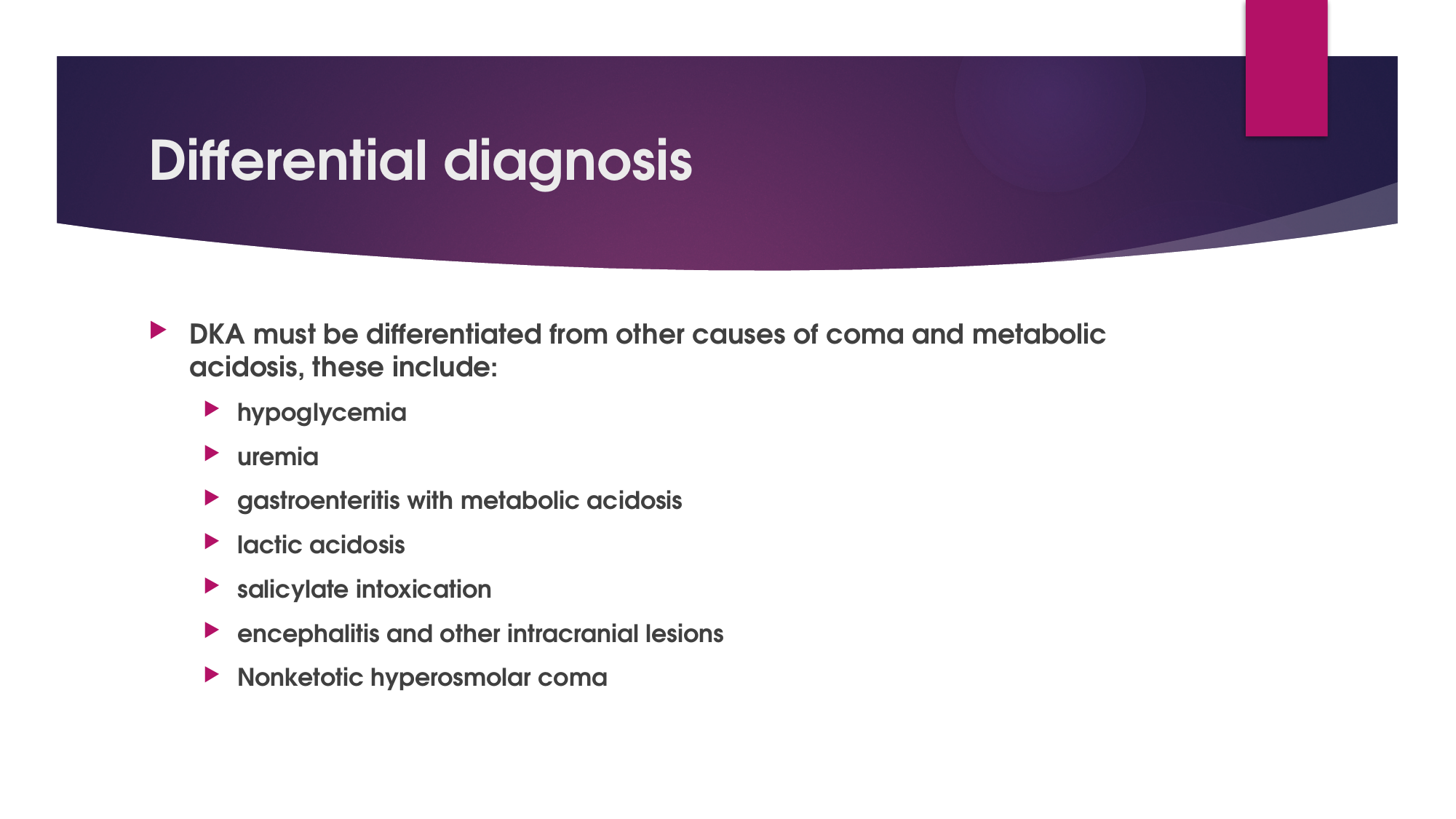

# Differential diagnosis
DKA must be differentiated from other causes of coma and metabolic acidosis, these include:
hypoglycemia
uremia
gastroenteritis with metabolic acidosis
lactic acidosis
salicylate intoxication
encephalitis and other intracranial lesions
Nonketotic hyperosmolar coma